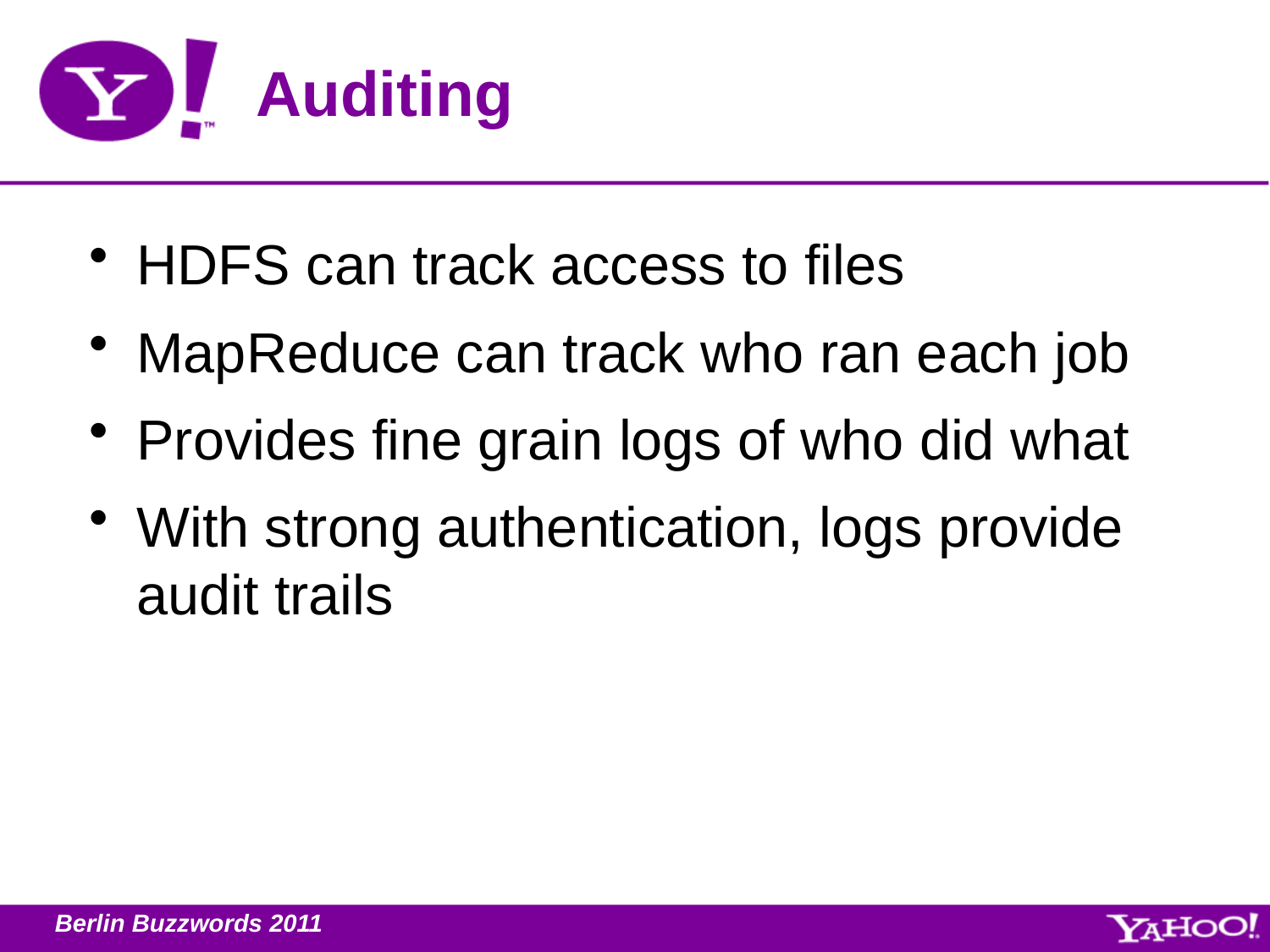

# Auditing
HDFS can track access to files
MapReduce can track who ran each job
Provides fine grain logs of who did what
With strong authentication, logs provide audit trails